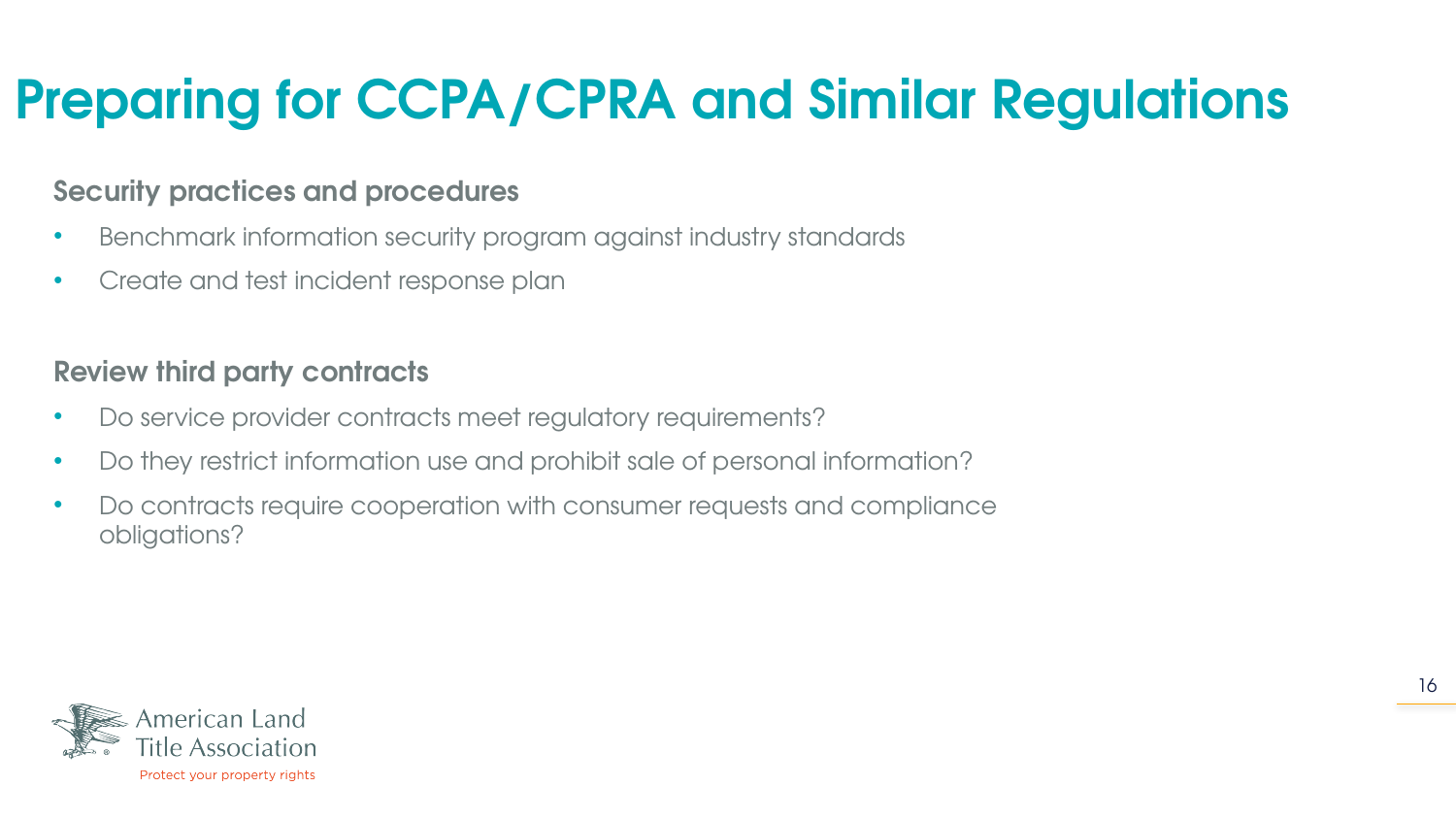

# Preparing for CCPA/CPRA and Similar Regulations
Security practices and procedures
Benchmark information security program against industry standards
Create and test incident response plan

Review third party contracts
Do service provider contracts meet regulatory requirements?
Do they restrict information use and prohibit sale of personal information?
Do contracts require cooperation with consumer requests and compliance obligations?